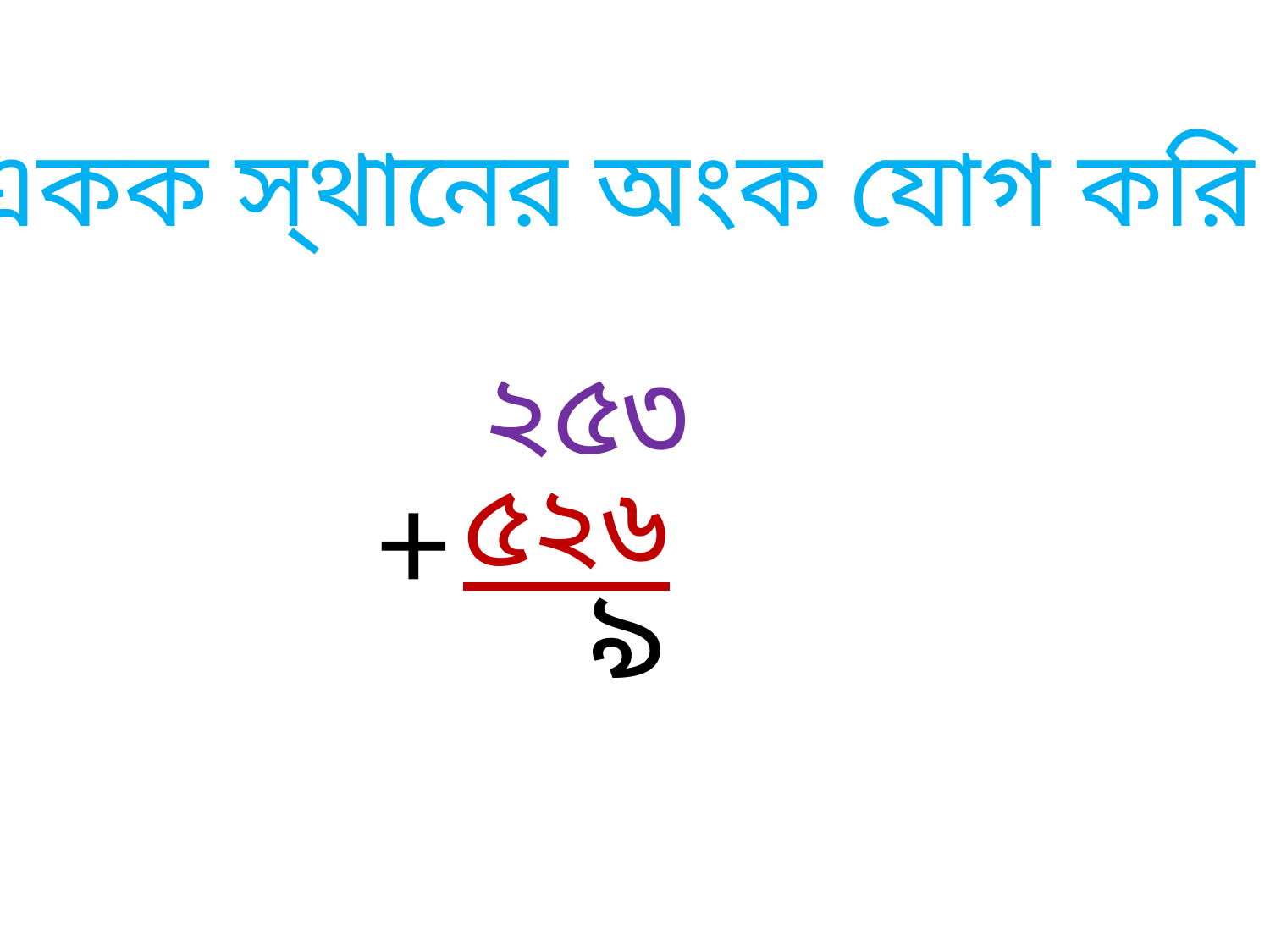

একক স্থানের অংক যোগ করি
২৫৩
+
৫২৬
৯